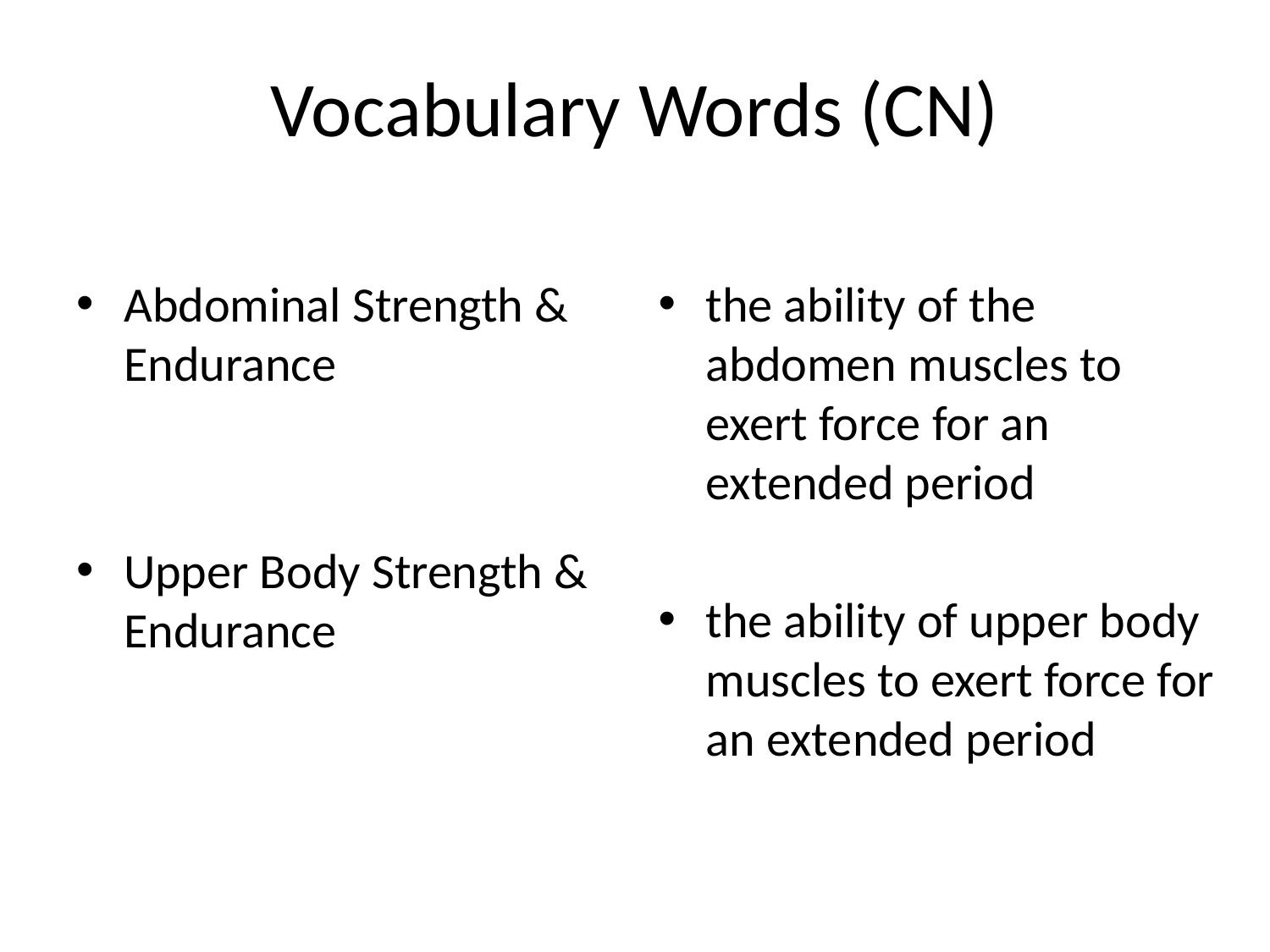

# Vocabulary Words (CN)
Abdominal Strength & Endurance

Upper Body Strength & Endurance

the ability of the abdomen muscles to exert force for an extended period

the ability of upper body muscles to exert force for an extended period